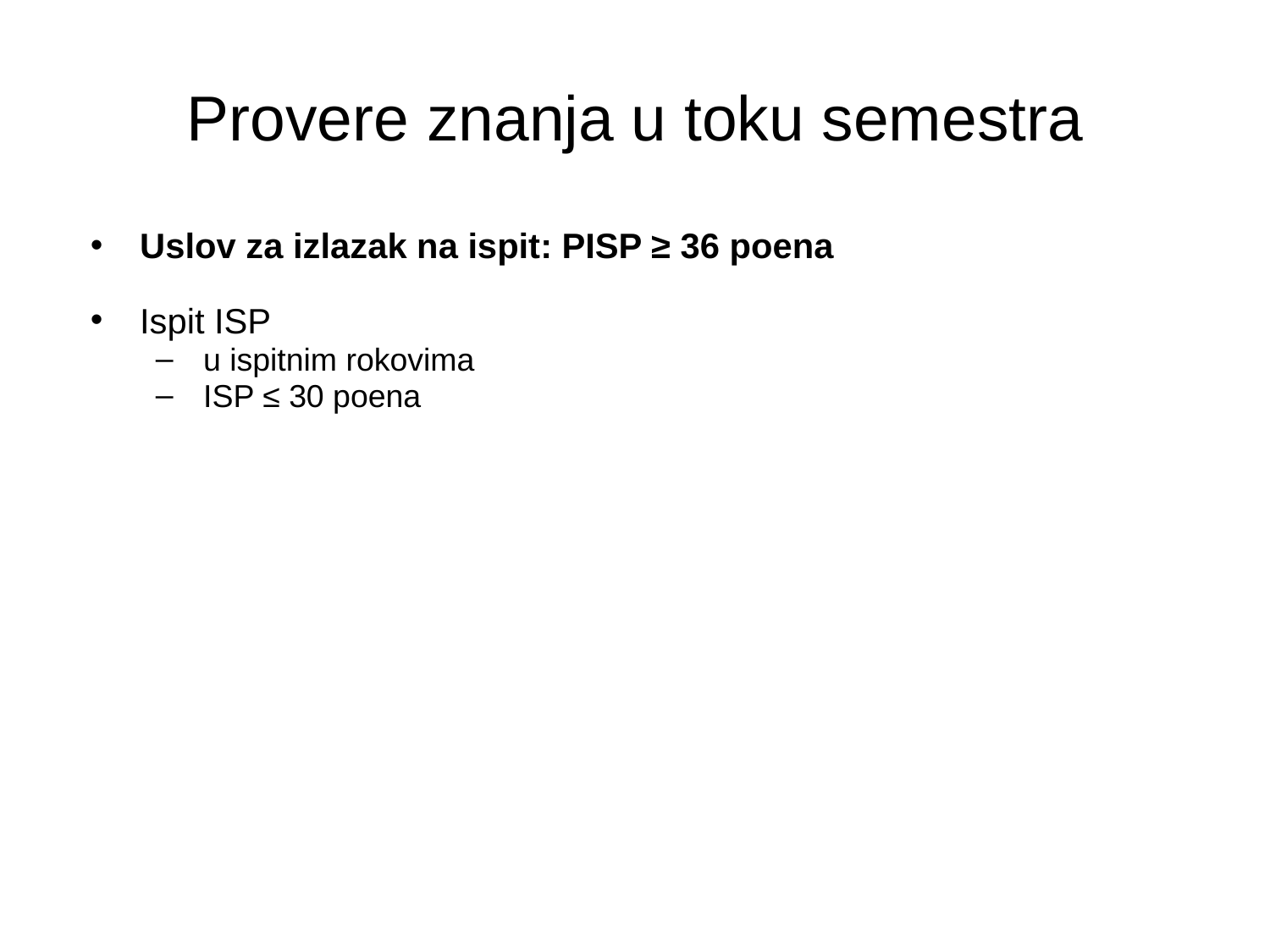

# Provere znanja u toku semestra

Uslov za izlazak na ispit: PISP ≥ 36 poena
Ispit ISP
u ispitnim rokovima
ISP ≤ 30 poena